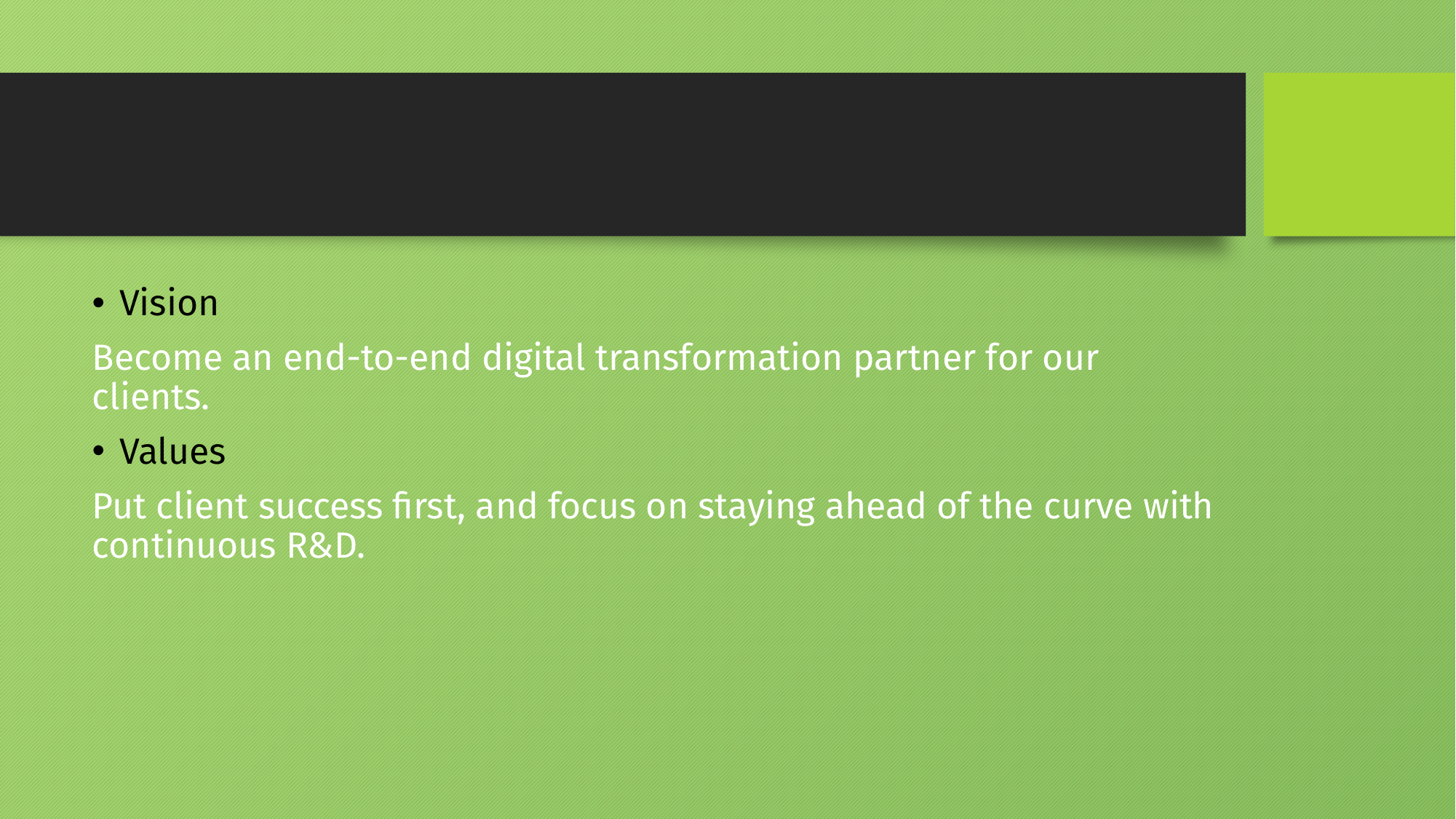

Vision
Become an end-to-end digital transformation partner for our clients.
Values
Put client success first, and focus on staying ahead of the curve with continuous R&D.